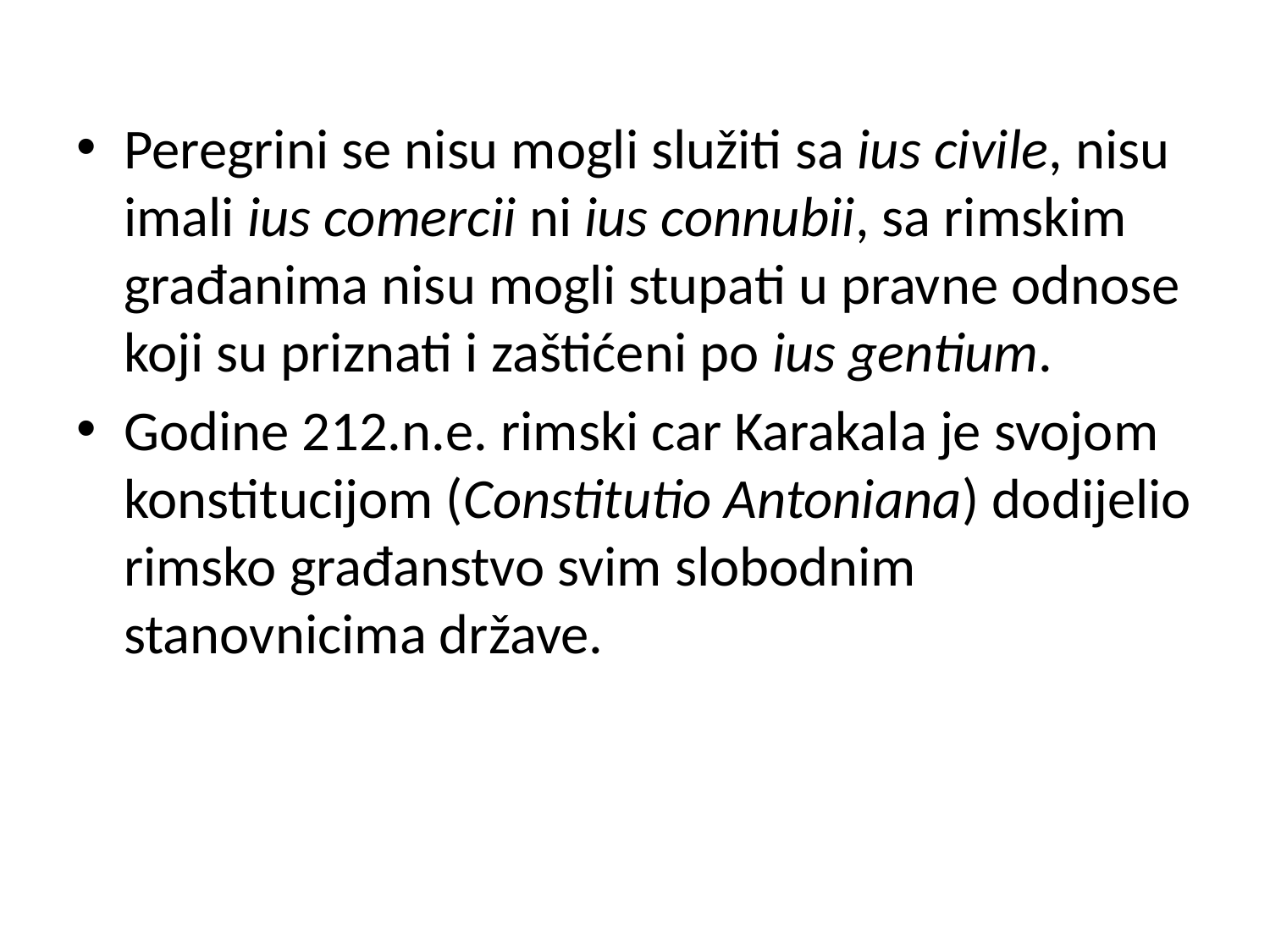

Peregrini se nisu mogli služiti sa ius civile, nisu imali ius comercii ni ius connubii, sa rimskim građanima nisu mogli stupati u pravne odnose koji su priznati i zaštićeni po ius gentium.
Godine 212.n.e. rimski car Karakala je svojom konstitucijom (Constitutio Antoniana) dodijelio rimsko građanstvo svim slobodnim stanovnicima države.